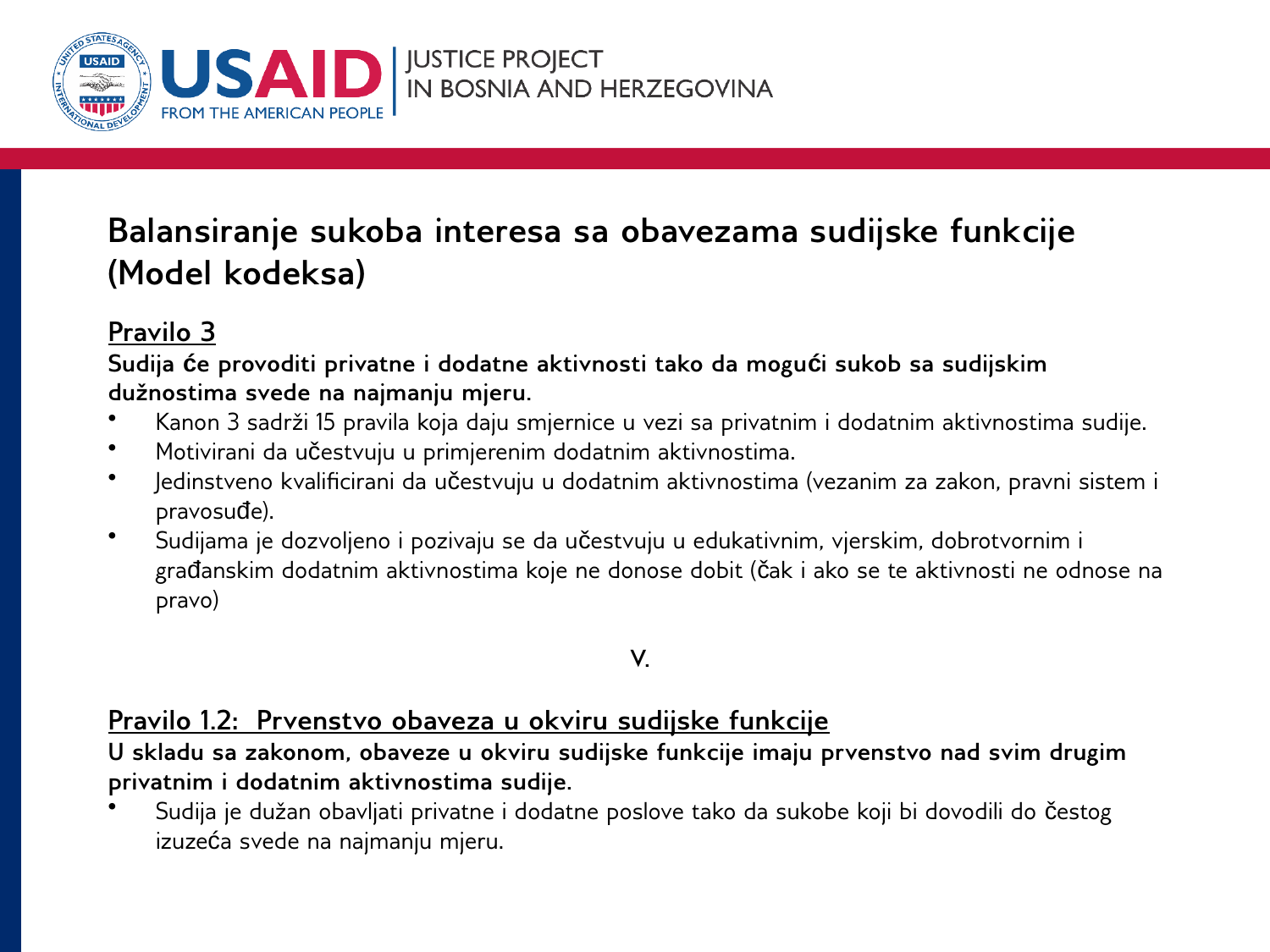

# Balansiranje sukoba interesa sa obavezama sudijske funkcije (Model kodeksa)
Pravilo 3
Sudija će provoditi privatne i dodatne aktivnosti tako da mogući sukob sa sudijskim dužnostima svede na najmanju mjeru.
Kanon 3 sadrži 15 pravila koja daju smjernice u vezi sa privatnim i dodatnim aktivnostima sudije.
Motivirani da učestvuju u primjerenim dodatnim aktivnostima.
Jedinstveno kvalificirani da učestvuju u dodatnim aktivnostima (vezanim za zakon, pravni sistem i pravosuđe).
Sudijama je dozvoljeno i pozivaju se da učestvuju u edukativnim, vjerskim, dobrotvornim i građanskim dodatnim aktivnostima koje ne donose dobit (čak i ako se te aktivnosti ne odnose na pravo)

V.

Pravilo 1.2:  Prvenstvo obaveza u okviru sudijske funkcije
U skladu sa zakonom, obaveze u okviru sudijske funkcije imaju prvenstvo nad svim drugim privatnim i dodatnim aktivnostima sudije.
Sudija je dužan obavljati privatne i dodatne poslove tako da sukobe koji bi dovodili do čestog izuzeća svede na najmanju mjeru.